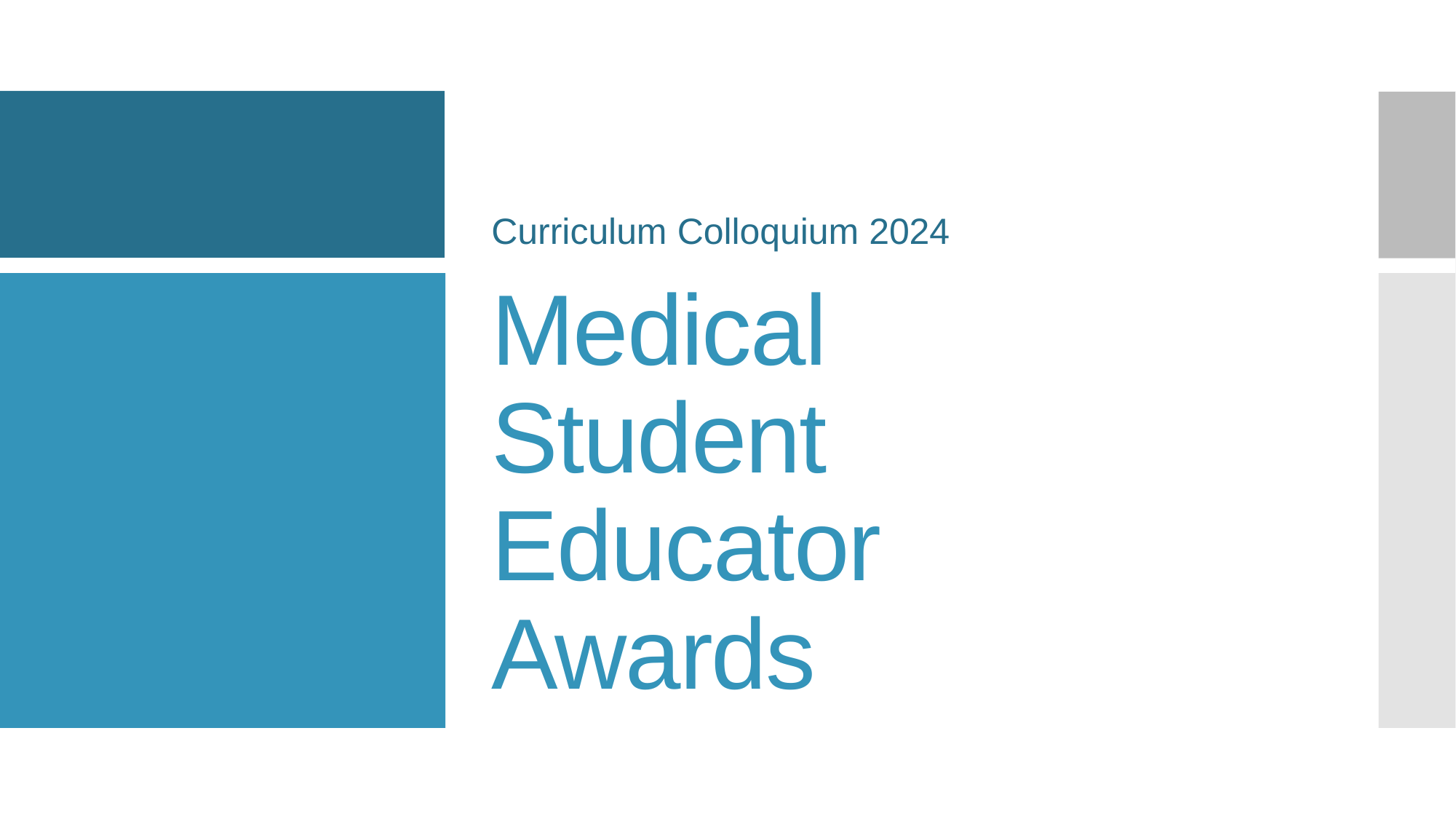

Curriculum Colloquium 2024

# Medical Student Educator Awards